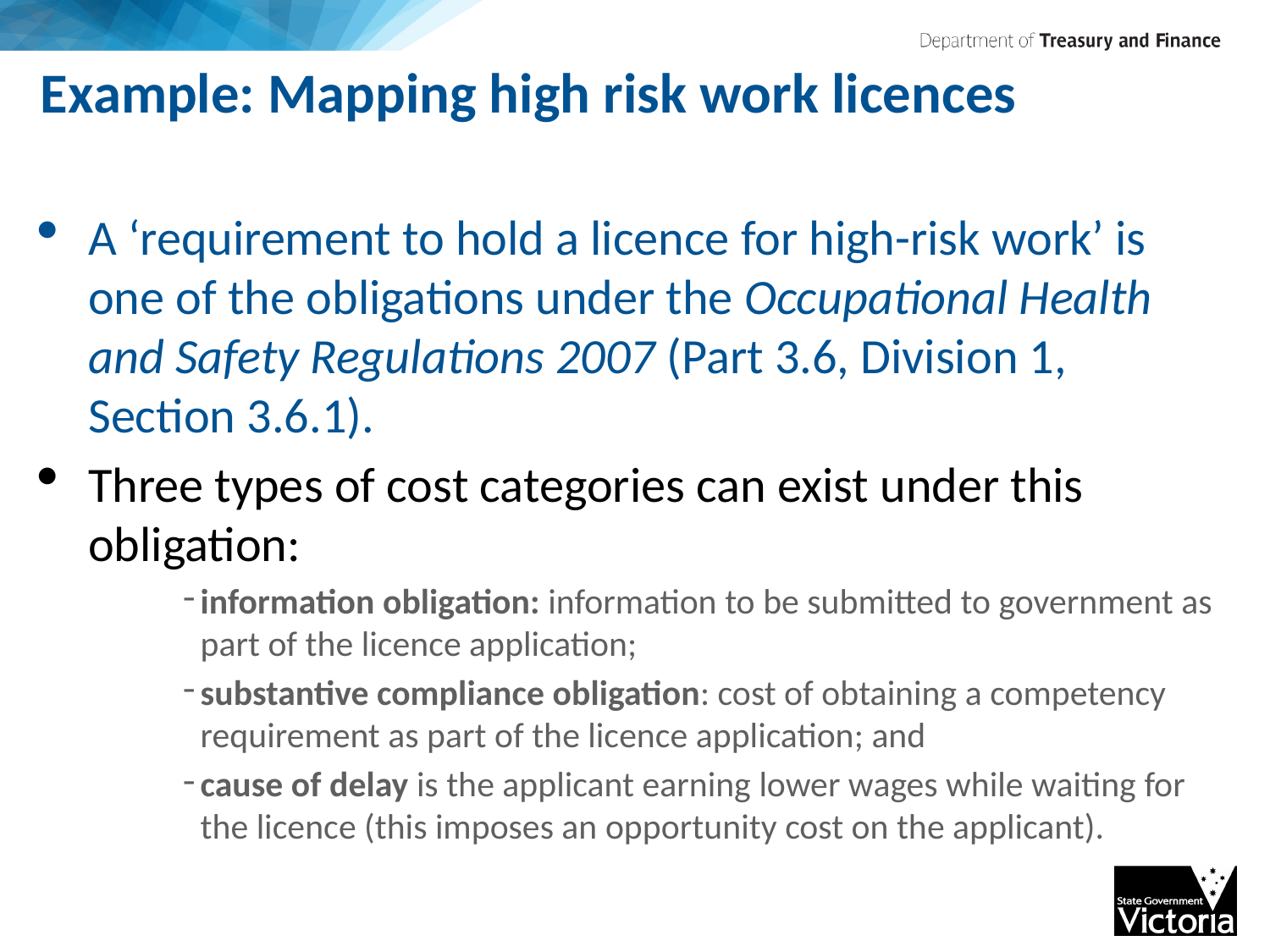

# Example: Mapping high risk work licences

A ‘requirement to hold a licence for high-risk work’ is one of the obligations under the Occupational Health and Safety Regulations 2007 (Part 3.6, Division 1, Section 3.6.1).
Three types of cost categories can exist under this obligation:
information obligation: information to be submitted to government as part of the licence application;
substantive compliance obligation: cost of obtaining a competency requirement as part of the licence application; and
cause of delay is the applicant earning lower wages while waiting for the licence (this imposes an opportunity cost on the applicant).